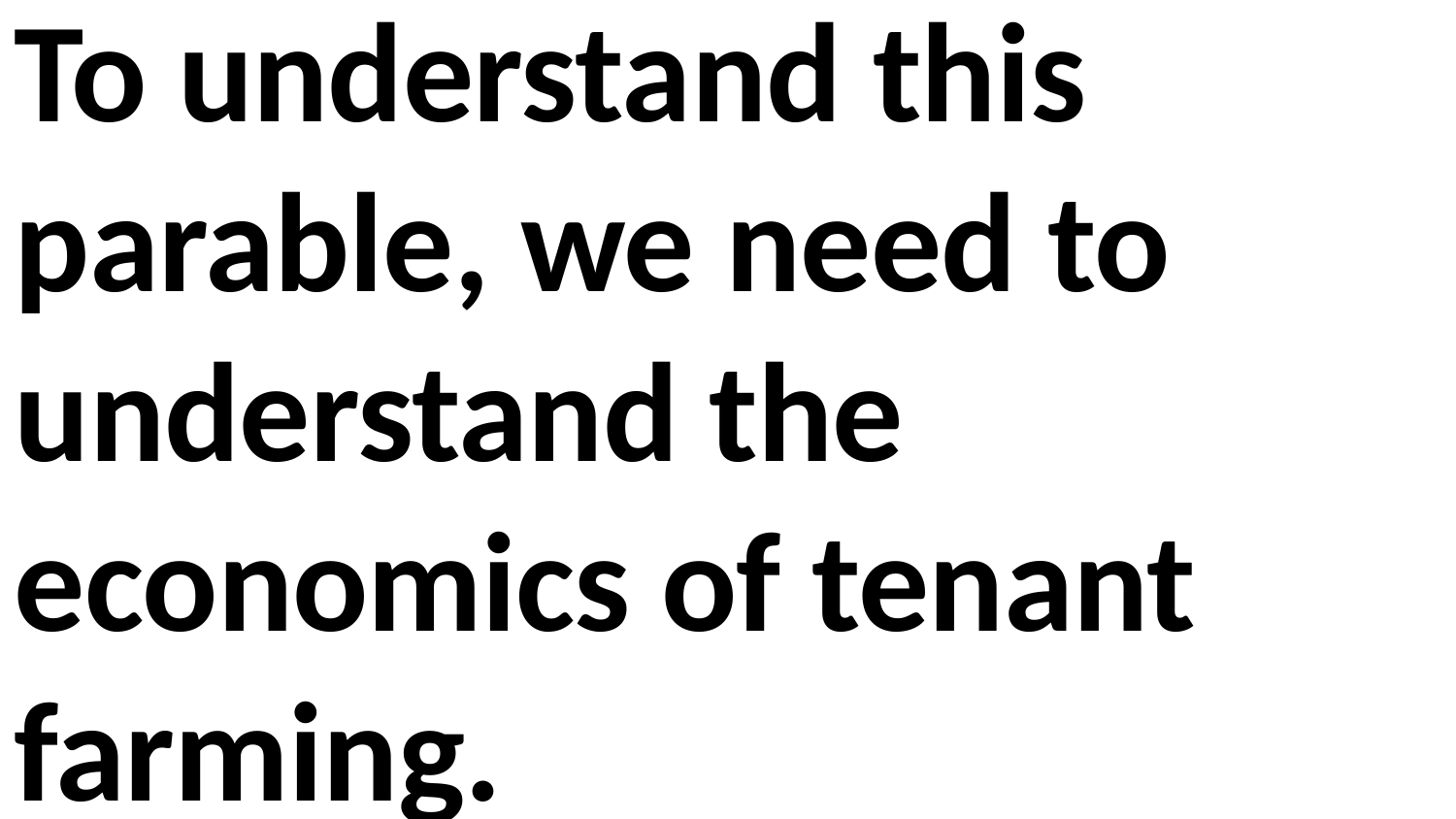

To understand this parable, we need to understand the economics of tenant farming.